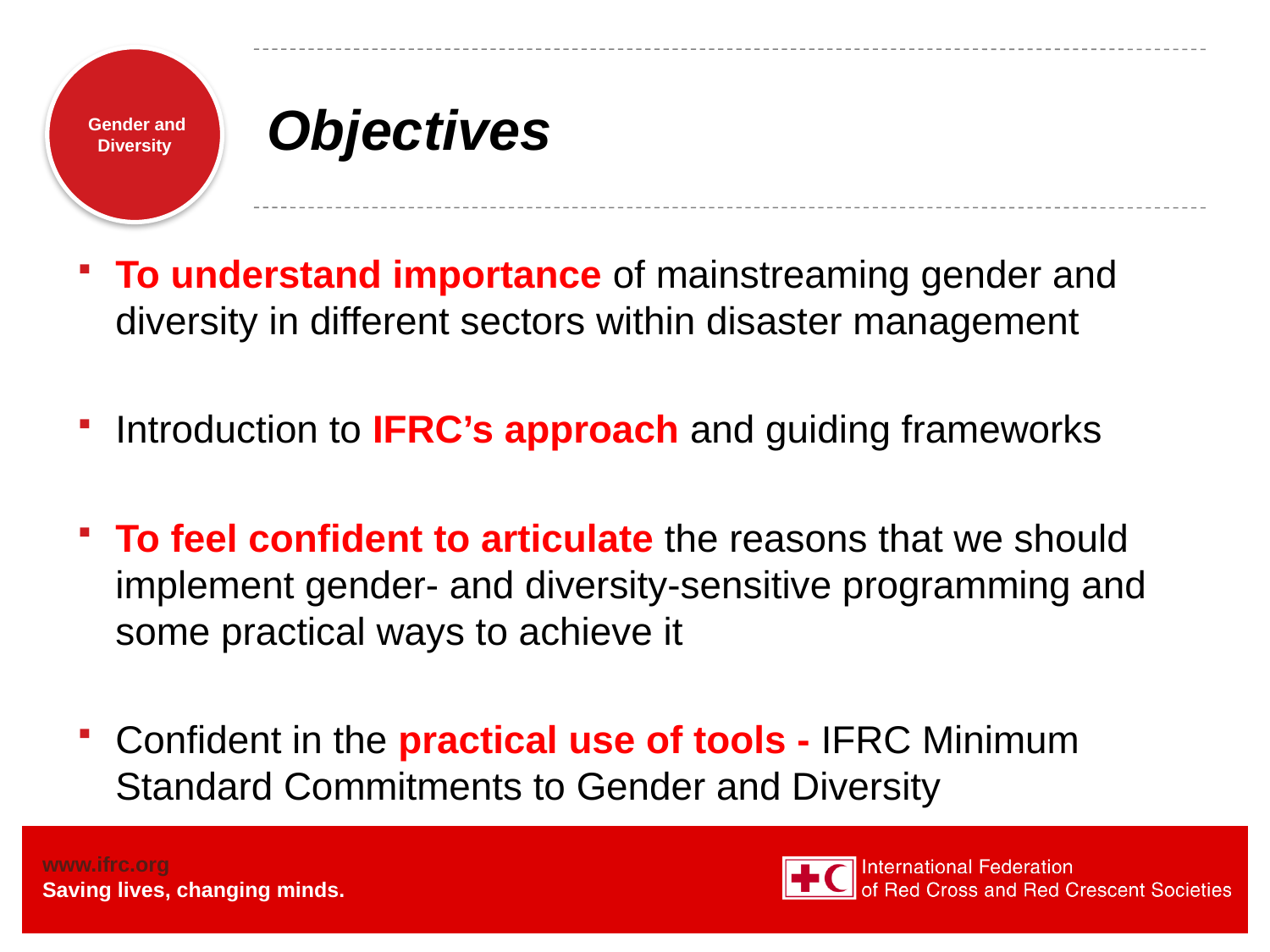

# Objectives
To understand importance of mainstreaming gender and diversity in different sectors within disaster management

Introduction to IFRC’s approach and guiding frameworks

To feel confident to articulate the reasons that we should implement gender- and diversity-sensitive programming and some practical ways to achieve it

Confident in the practical use of tools - IFRC Minimum Standard Commitments to Gender and Diversity